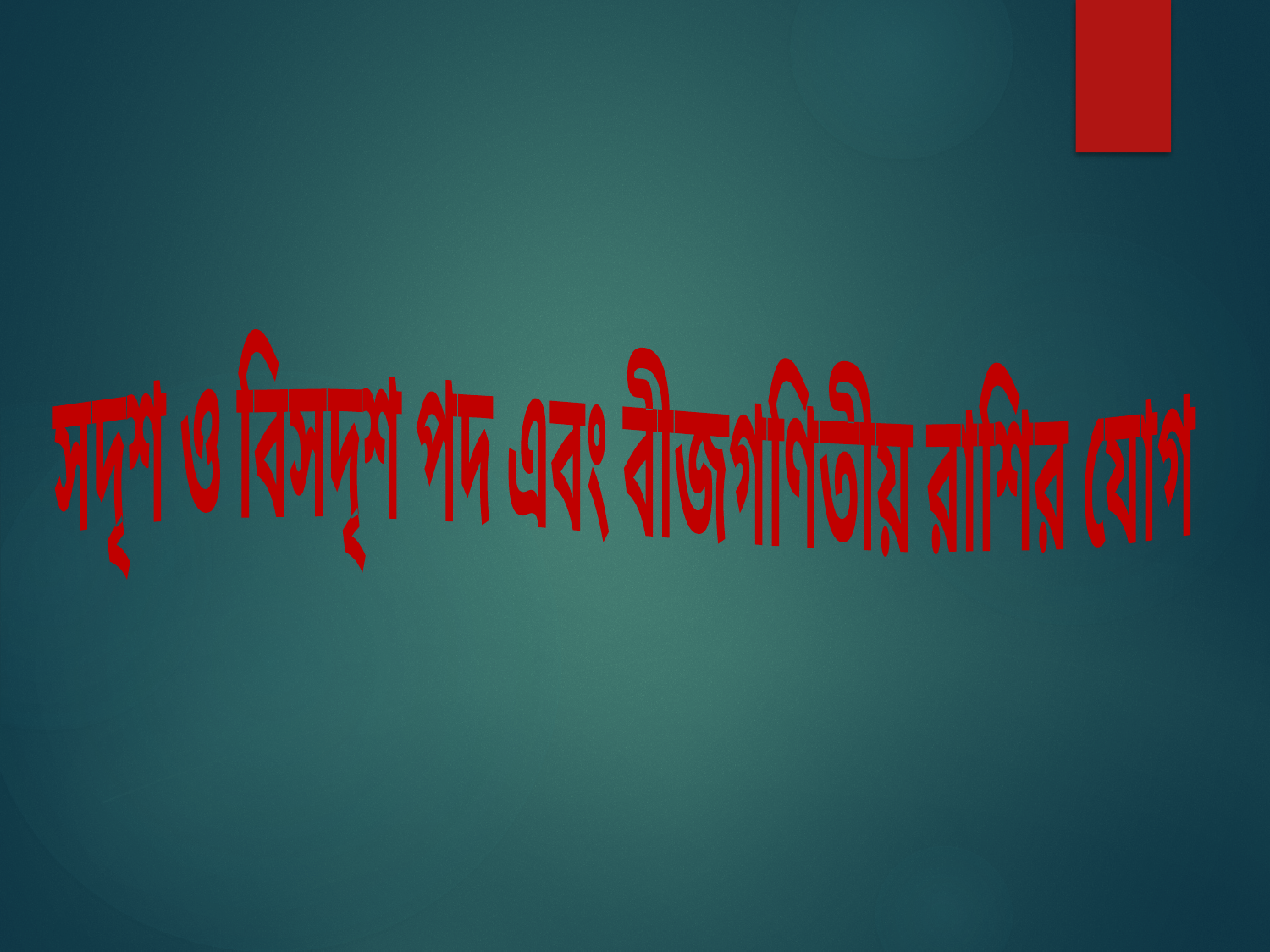

সদৃশ ও বিসদৃশ পদ এবং বীজগণিতীয় রাশির যোগ